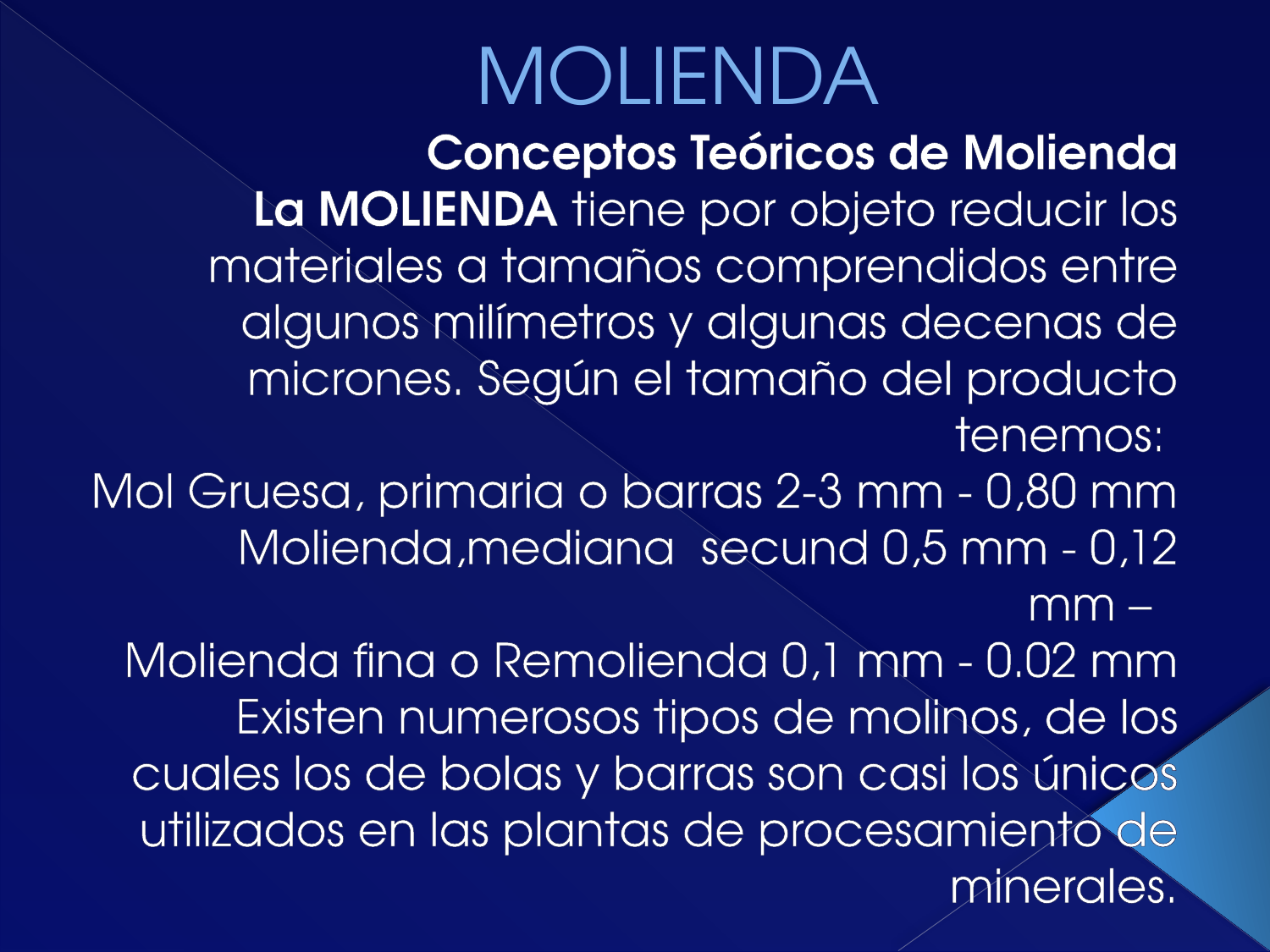

# MOLIENDA
Conceptos Teóricos de Molienda
La MOLIENDA tiene por objeto reducir los materiales a tamaños comprendidos entre algunos milímetros y algunas decenas de micrones. Según el tamaño del producto tenemos:
Mol Gruesa, primaria o barras 2-3 mm - 0,80 mm         Molienda,mediana  secund 0,5 mm - 0,12 mm –
Molienda fina o Remolienda 0,1 mm - 0.02 mm Existen numerosos tipos de molinos, de los cuales los de bolas y barras son casi los únicos utilizados en las plantas de procesamiento de minerales.